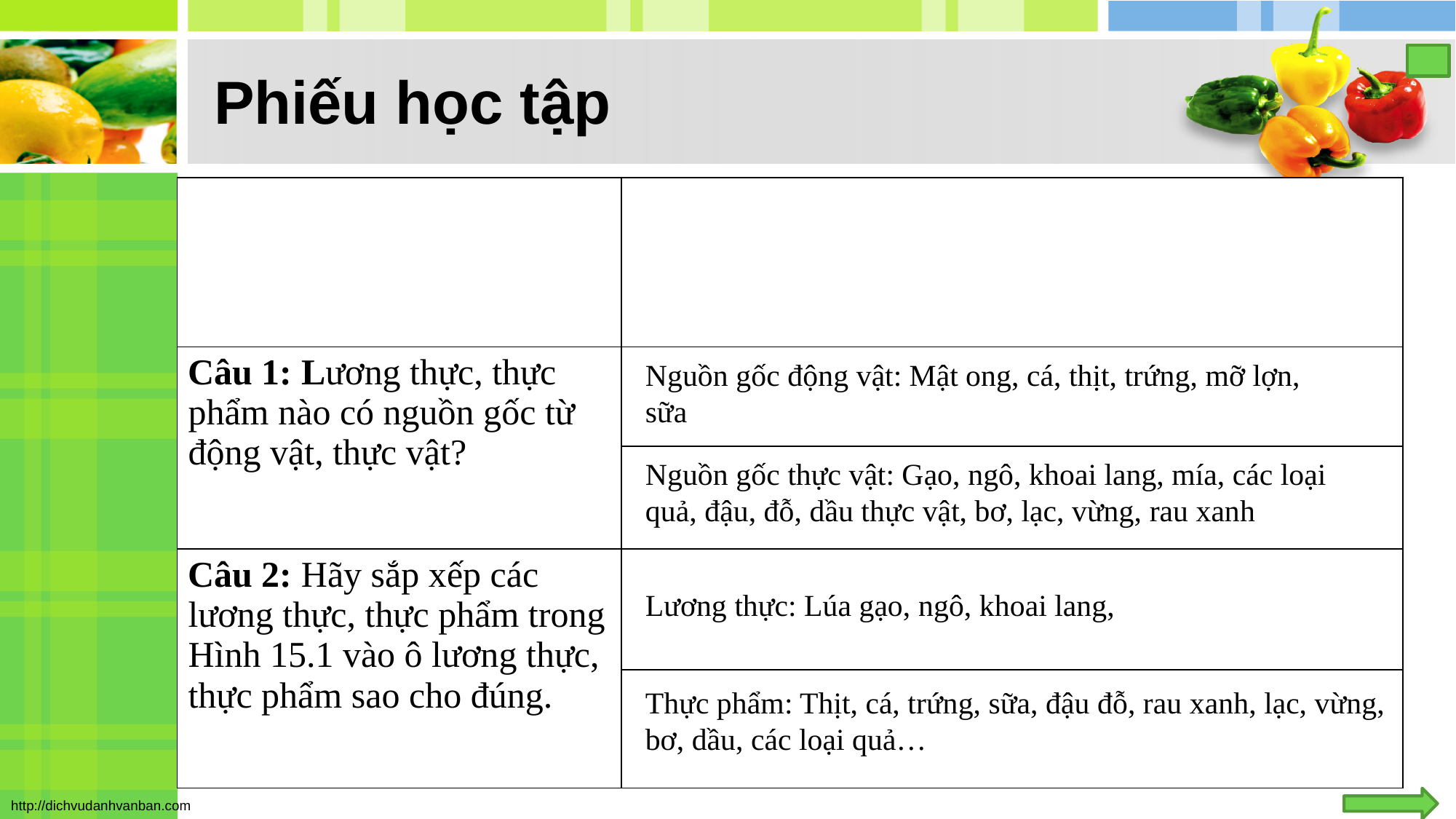

# Phiếu học tập
|  |  |
| --- | --- |
| Câu 1: Lương thực, thực phẩm nào có nguồn gốc từ động vật, thực vật? |  |
|  |  |
| Câu 2: Hãy sắp xếp các lương thực, thực phẩm trong Hình 15.1 vào ô lương thực, thực phẩm sao cho đúng. |  |
|  |  |
Nguồn gốc động vật: Mật ong, cá, thịt, trứng, mỡ lợn, sữa
Nguồn gốc thực vật: Gạo, ngô, khoai lang, mía, các loại quả, đậu, đỗ, dầu thực vật, bơ, lạc, vừng, rau xanh
Lương thực: Lúa gạo, ngô, khoai lang,
Thực phẩm: Thịt, cá, trứng, sữa, đậu đỗ, rau xanh, lạc, vừng, bơ, dầu, các loại quả…